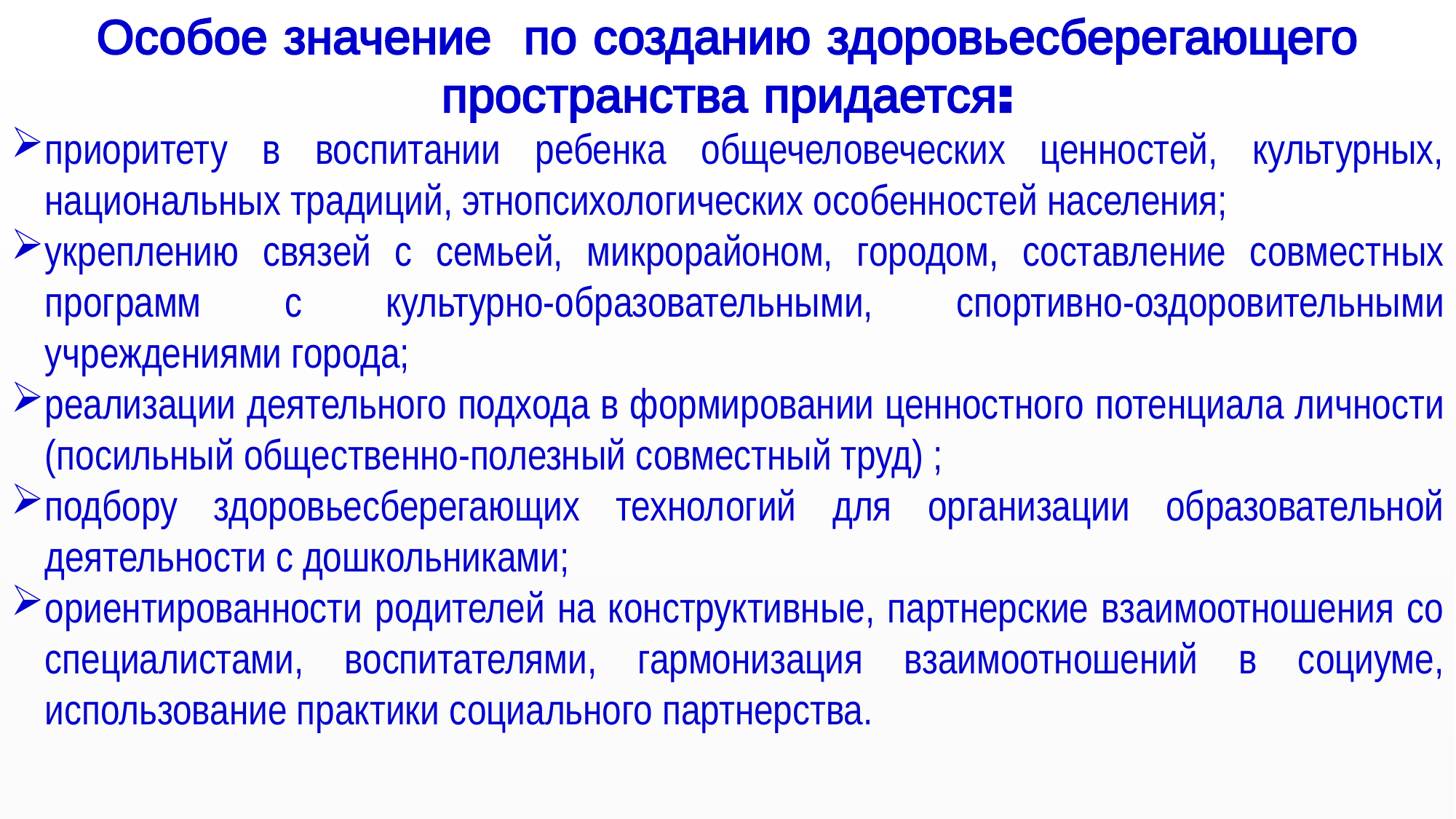

Особое значение  по созданию здоровьесберегающего пространства придается:
приоритету в воспитании ребенка общечеловеческих ценностей, культурных, национальных традиций, этнопсихологических особенностей населения;
укреплению связей с семьей, микрорайоном, городом, составление совместных программ с культурно-образовательными, спортивно-оздоровительными учреждениями города;
реализации деятельного подхода в формировании ценностного потенциала личности (посильный общественно-полезный совместный труд) ;
подбору здоровьесберегающих технологий для организации образовательной деятельности с дошкольниками;
ориентированности родителей на конструктивные, партнерские взаимоотношения со специалистами, воспитателями, гармонизация взаимоотношений в социуме, использование практики социального партнерства.